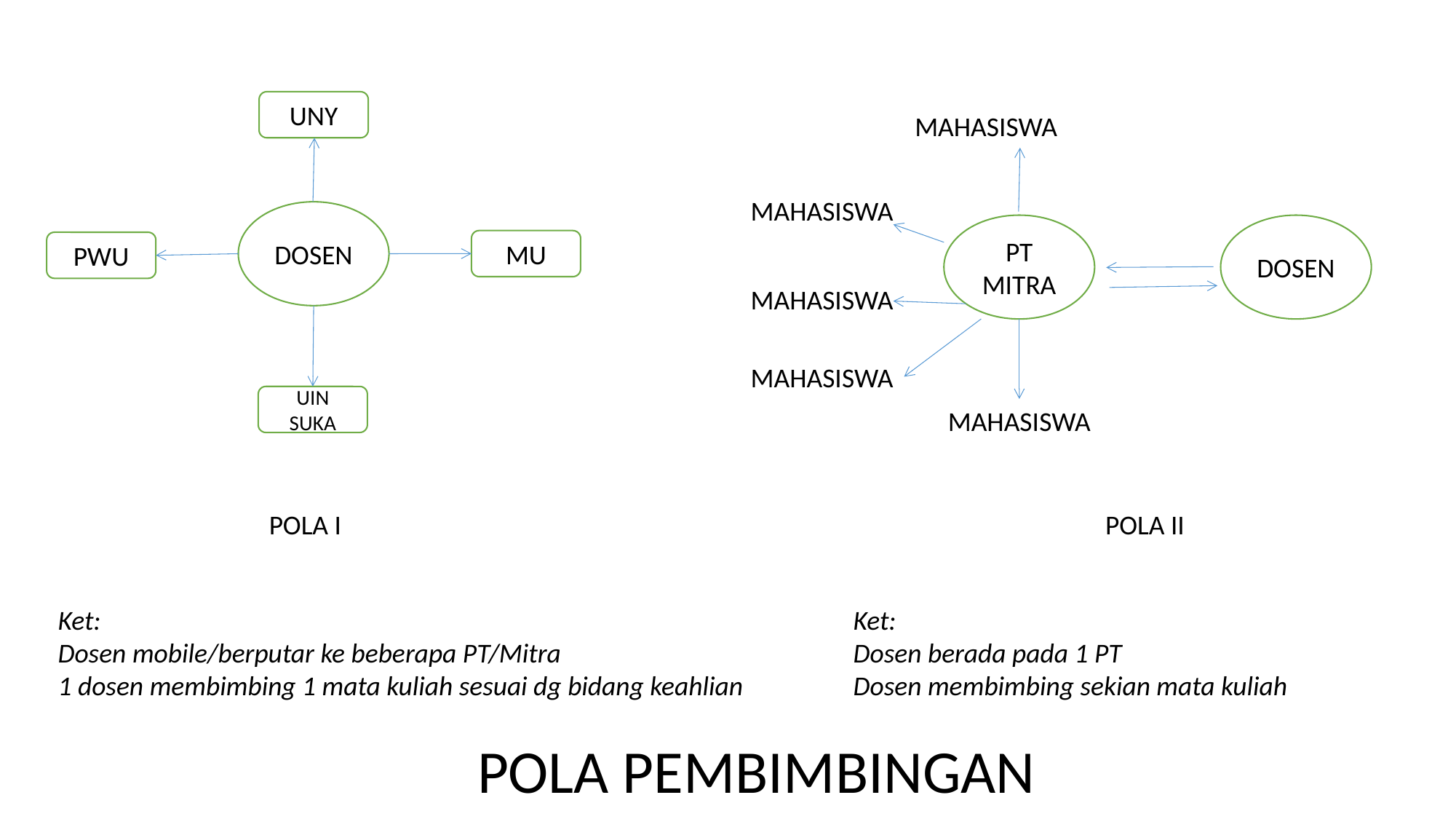

UNY
MAHASISWA
MAHASISWA
DOSEN
PT
MITRA
DOSEN
MU
PWU
MAHASISWA
MAHASISWA
UIN SUKA
MAHASISWA
POLA I
POLA II
Ket:
Dosen mobile/berputar ke beberapa PT/Mitra
1 dosen membimbing 1 mata kuliah sesuai dg bidang keahlian
Ket:
Dosen berada pada 1 PT
Dosen membimbing sekian mata kuliah

# POLA PEMBIMBINGAN